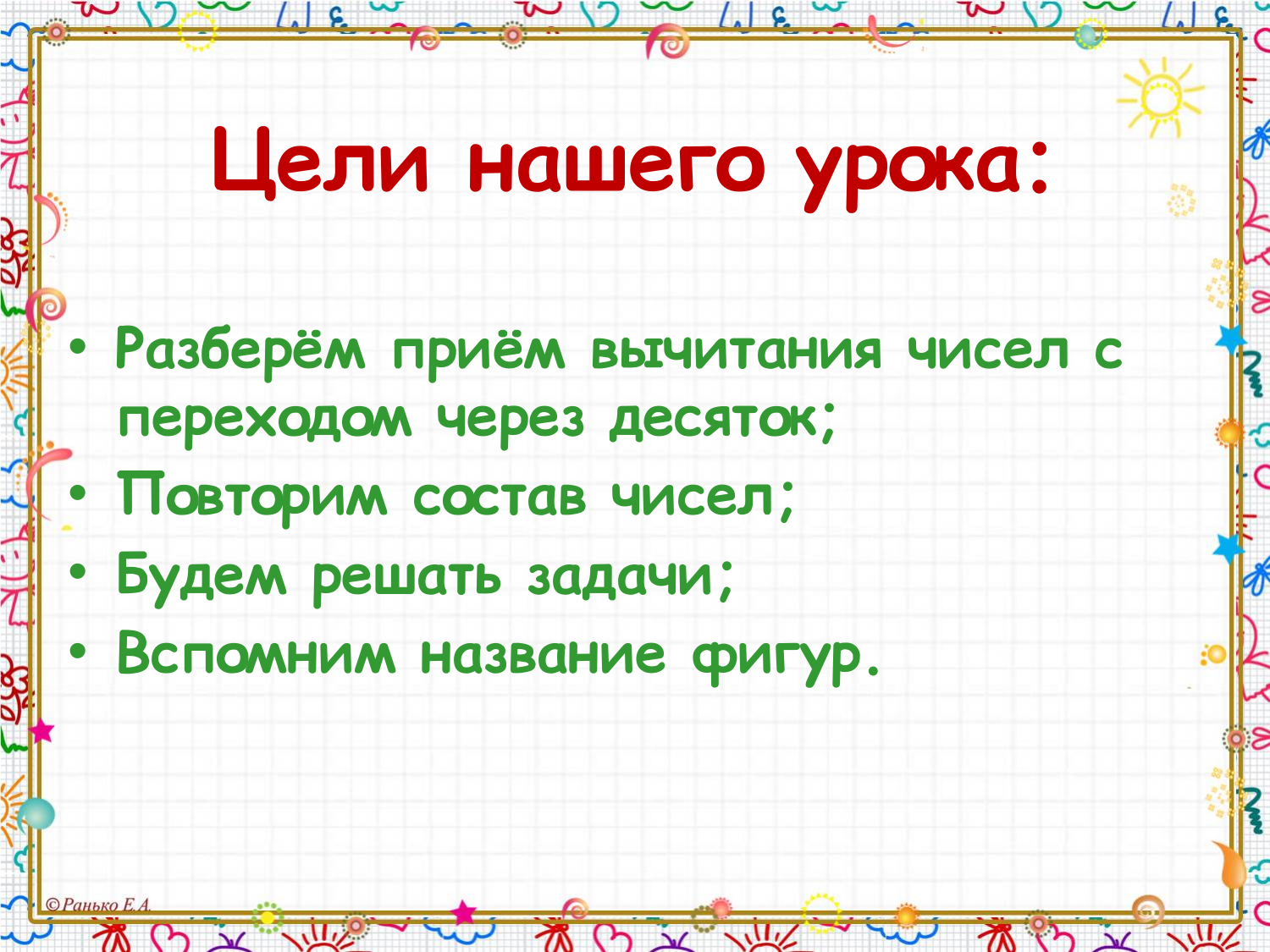

# Цели нашего урока:

Разберём приём вычитания чисел с переходом через десяток;
Повторим состав чисел;
Будем решать задачи;
Вспомним название фигур.